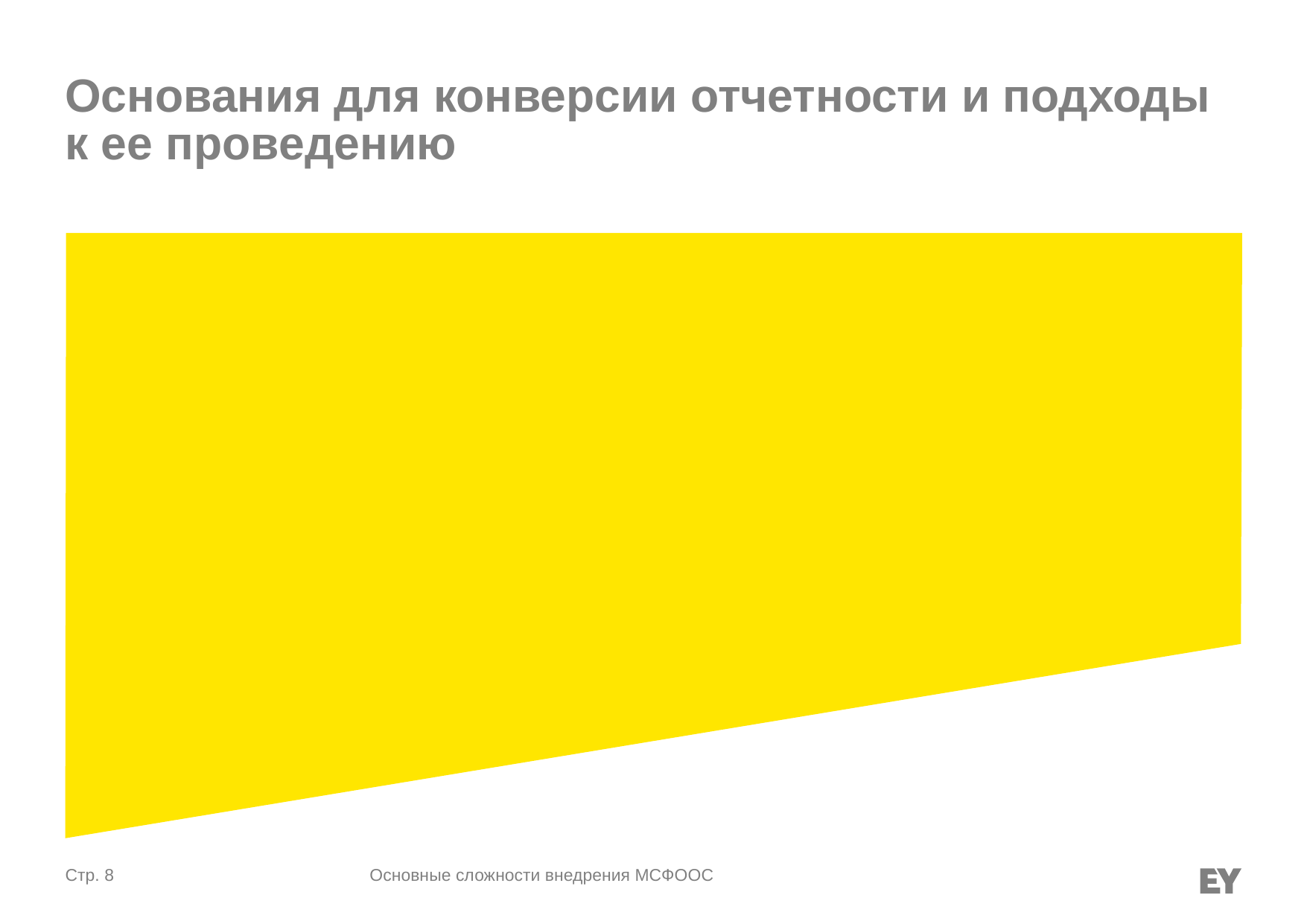

# Основания для конверсии отчетности и подходы к ее проведению
Основные сложности внедрения МСФООС